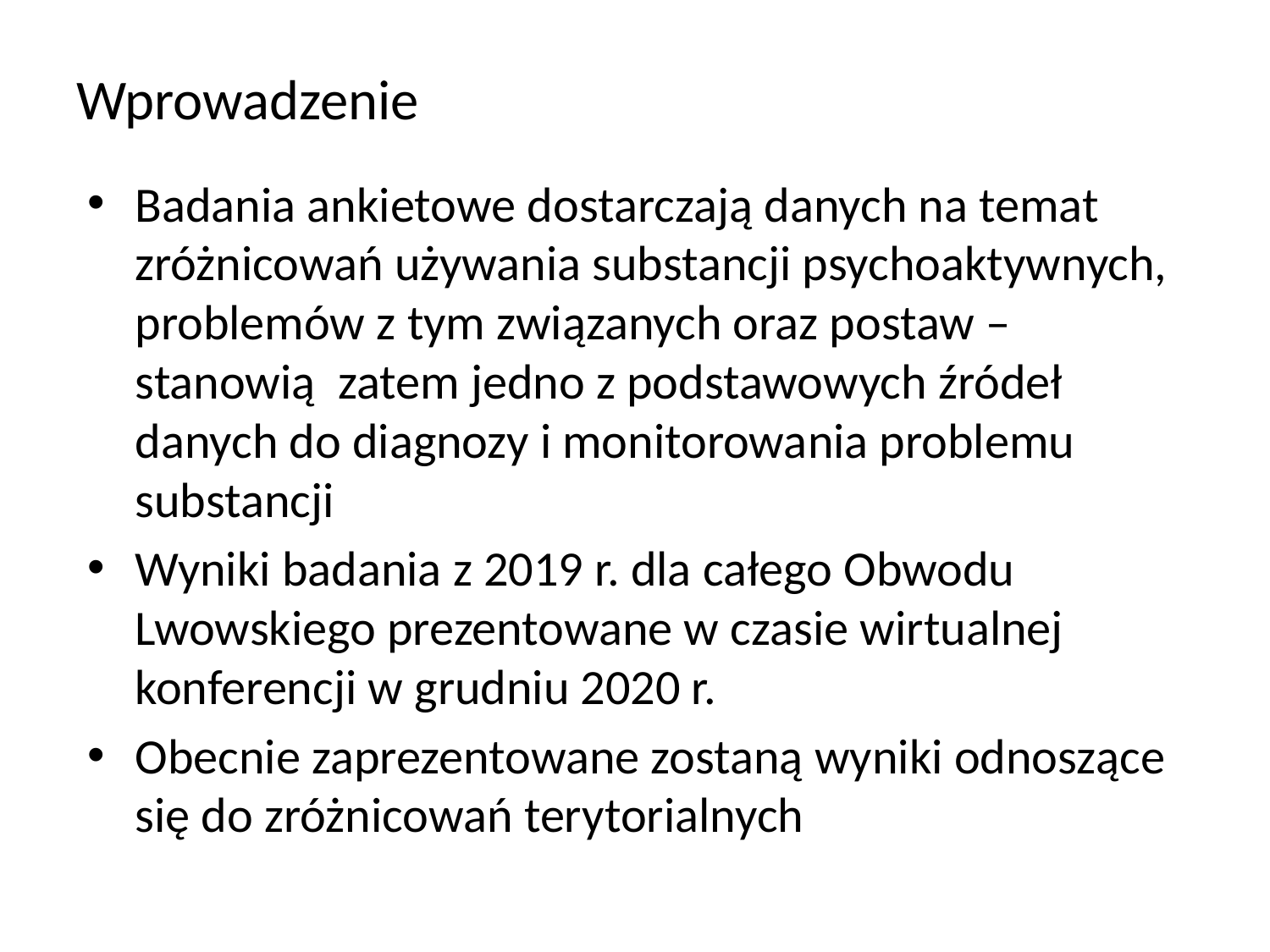

# Wprowadzenie
Badania ankietowe dostarczają danych na temat zróżnicowań używania substancji psychoaktywnych, problemów z tym związanych oraz postaw – stanowią  zatem jedno z podstawowych źródeł danych do diagnozy i monitorowania problemu substancji
Wyniki badania z 2019 r. dla całego Obwodu Lwowskiego prezentowane w czasie wirtualnej konferencji w grudniu 2020 r.
Obecnie zaprezentowane zostaną wyniki odnoszące się do zróżnicowań terytorialnych